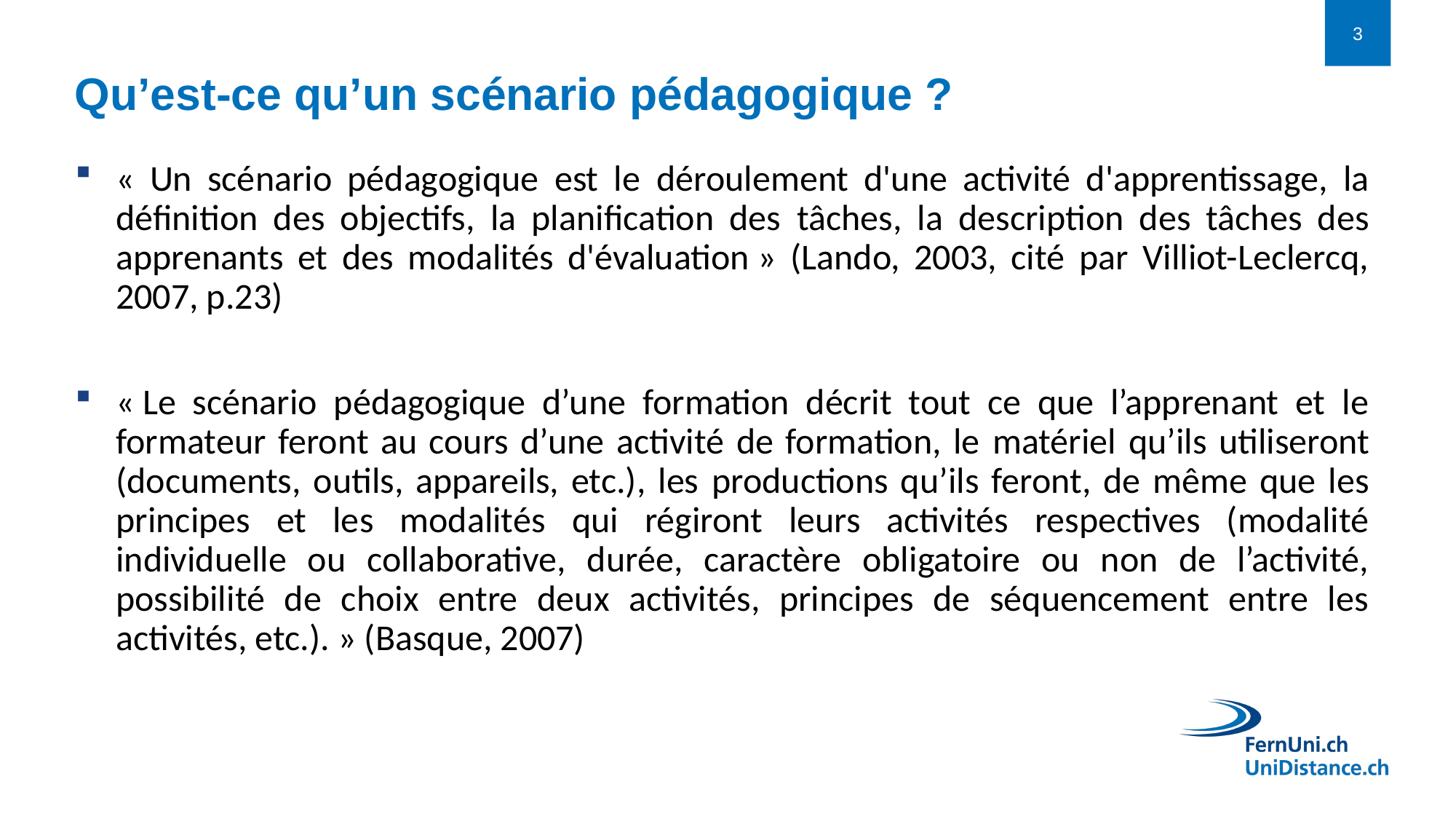

# Qu’est-ce qu’un scénario pédagogique ?
« Un scénario pédagogique est le déroulement d'une activité d'apprentissage, la définition des objectifs, la planification des tâches, la description des tâches des apprenants et des modalités d'évaluation » (Lando, 2003, cité par Villiot-Leclercq, 2007, p.23)

« Le scénario pédagogique d’une formation décrit tout ce que l’apprenant et le formateur feront au cours d’une activité de formation, le matériel qu’ils utiliseront (documents, outils, appareils, etc.), les productions qu’ils feront, de même que les principes et les modalités qui régiront leurs activités respectives (modalité individuelle ou collaborative, durée, caractère obligatoire ou non de l’activité, possibilité de choix entre deux activités, principes de séquencement entre les activités, etc.). » (Basque, 2007)